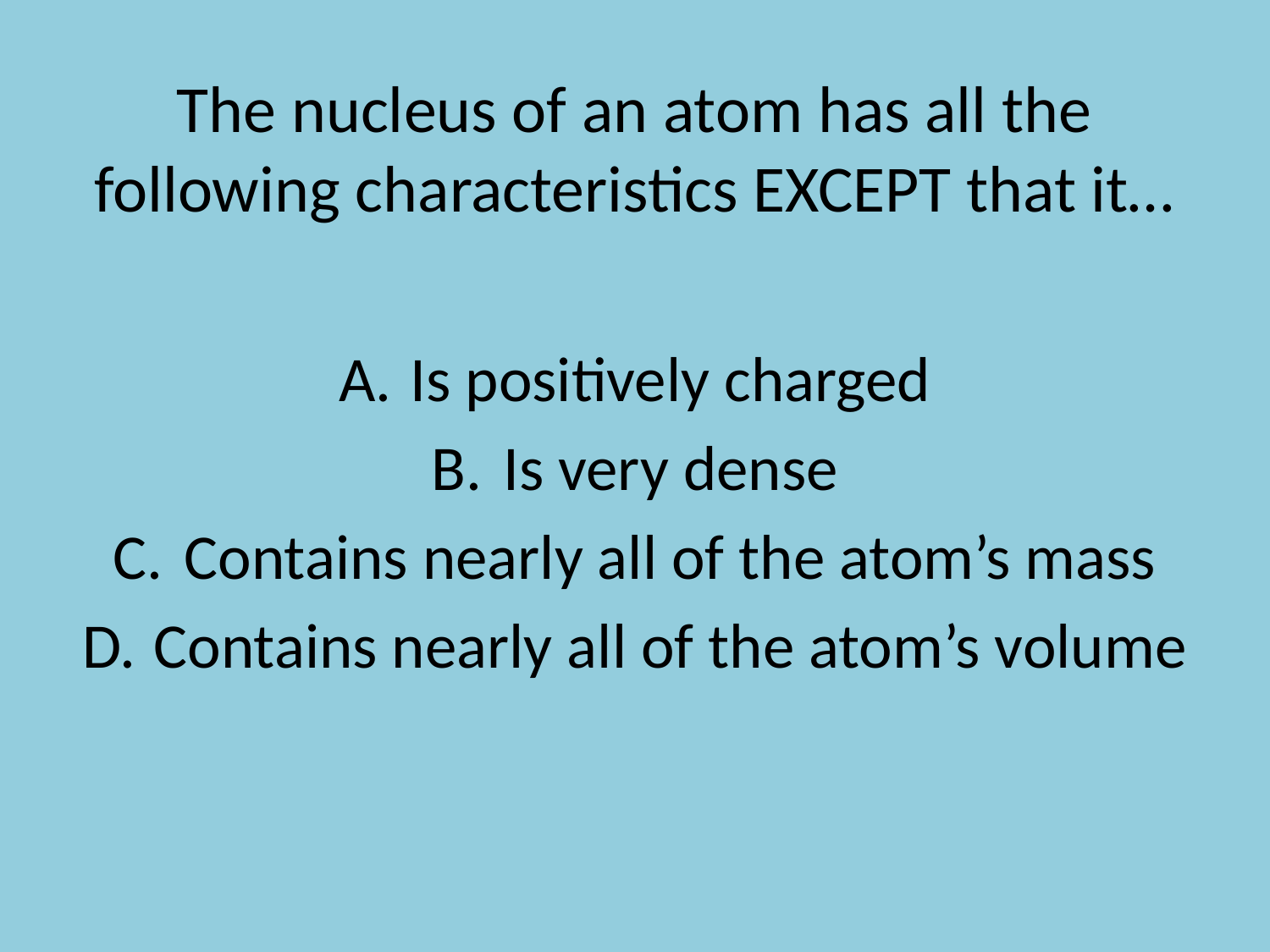

# The nucleus of an atom has all the following characteristics EXCEPT that it…

Is positively charged
Is very dense
Contains nearly all of the atom’s mass
Contains nearly all of the atom’s volume